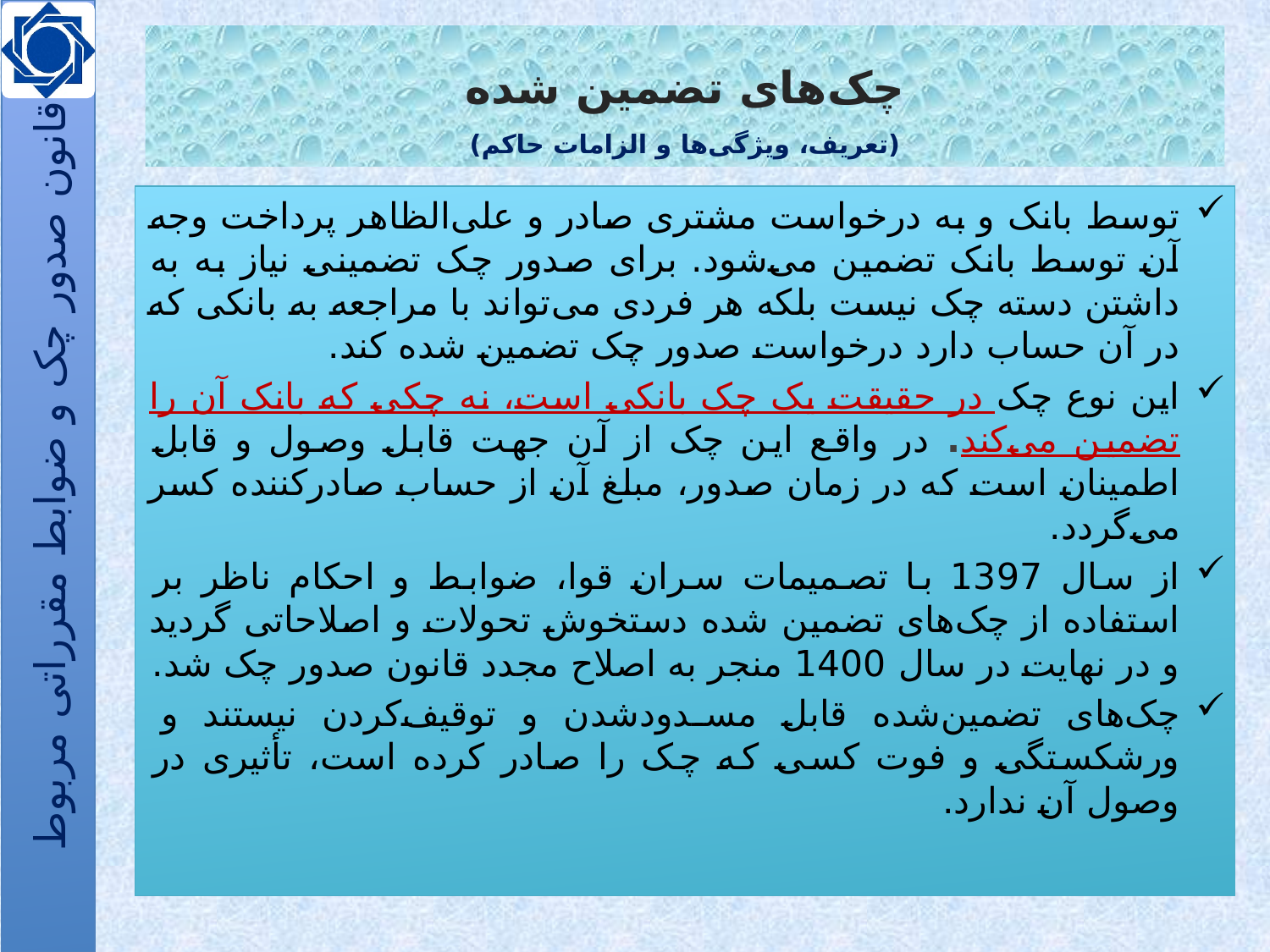

# چک‌های تضمین شده (تعریف، ویژگی‌ها و الزامات حاکم)
توسط بانک و به درخواست مشتری صادر و علی‌الظاهر پرداخت وجه آن توسط بانک تضمین می‌شود. برای صدور چک تضمینی نیاز به به داشتن دسته چک نیست بلکه هر فردی می‌تواند با مراجعه به بانکی که در آن حساب دارد درخواست صدور چک تضمین شده کند.
این نوع چک در حقیقت یک چک بانکی‌ است، نه چکی که بانک آن را تضمین می‌کند. در واقع این چک‌ از آن جهت قابل ‌وصول و قابل ‌اطمینان است که در زمان صدور، مبلغ آن از حساب صادرکننده کسر می‌گردد.
از سال 1397 با تصمیمات سران قوا، ضوابط و احکام ناظر بر استفاده از چک‌های تضمین شده دستخوش تحولات و اصلاحاتی گردید و در نهایت در سال 1400 منجر به اصلاح مجدد قانون صدور چک شد.
چک‌های تضمین‌شده قابل‌ مسدودشدن و توقیف‌کردن نیستند و ورشکستگی و فوت کسی که چک را صادر کرده‌ است، تأثیری در وصول آن ندارد.